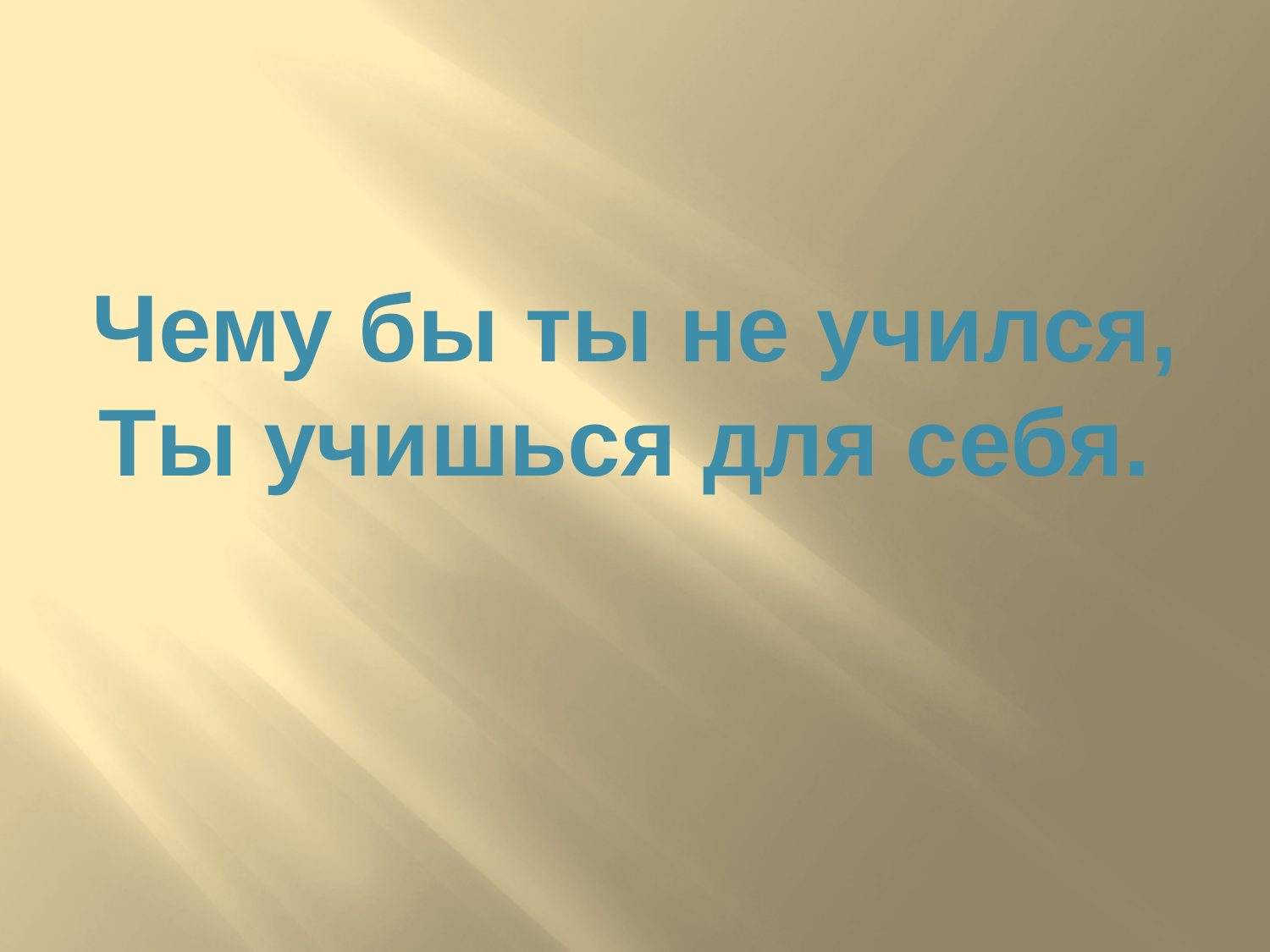

# Чему бы ты не учился, Ты учишься для себя.